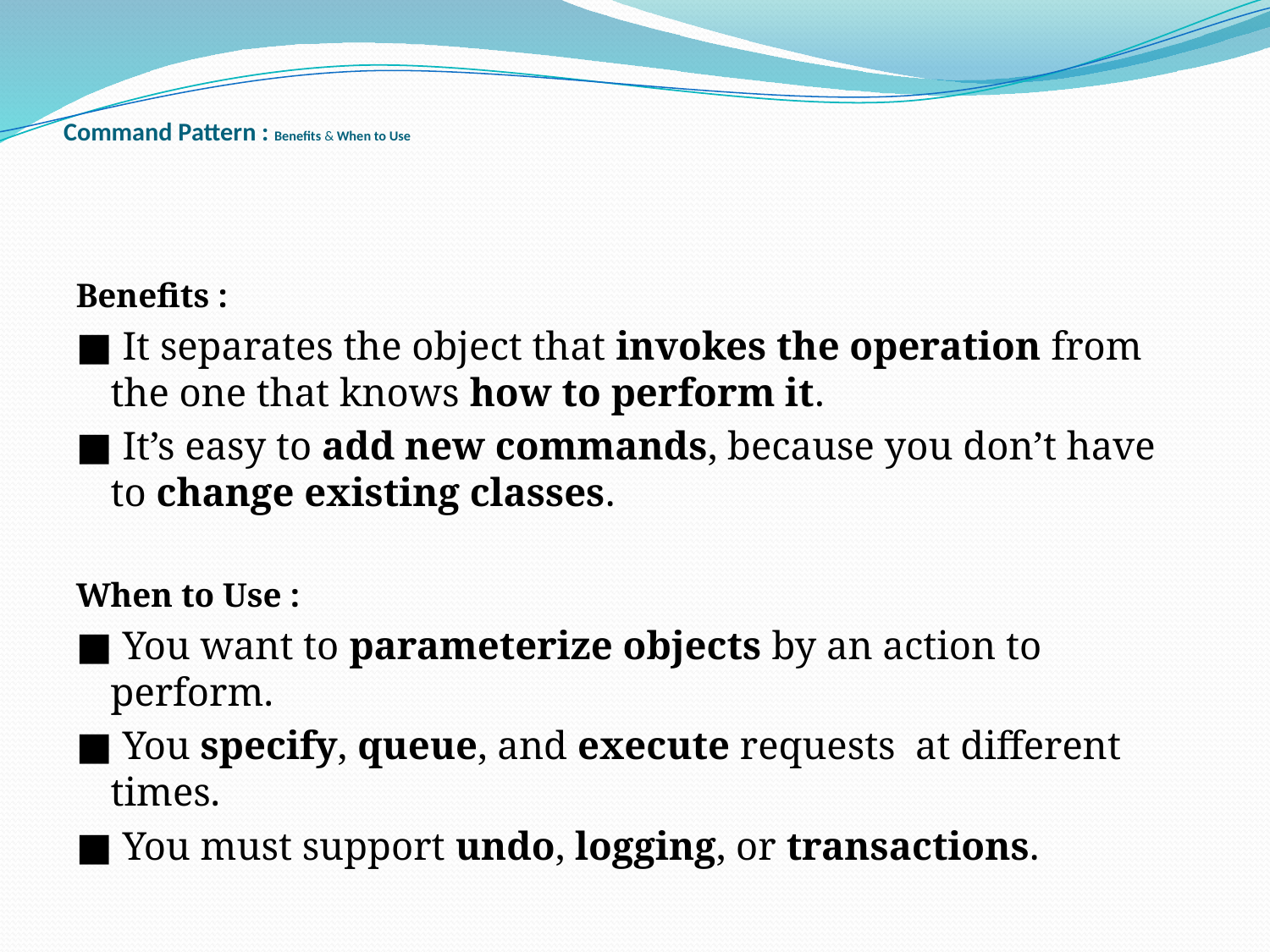

# Command Pattern : Benefits & When to Use
Benefits :
■ It separates the object that invokes the operation from the one that knows how to perform it.
■ It’s easy to add new commands, because you don’t have to change existing classes.

When to Use :
■ You want to parameterize objects by an action to perform.
■ You specify, queue, and execute requests  at different times.
■ You must support undo, logging, or transactions.